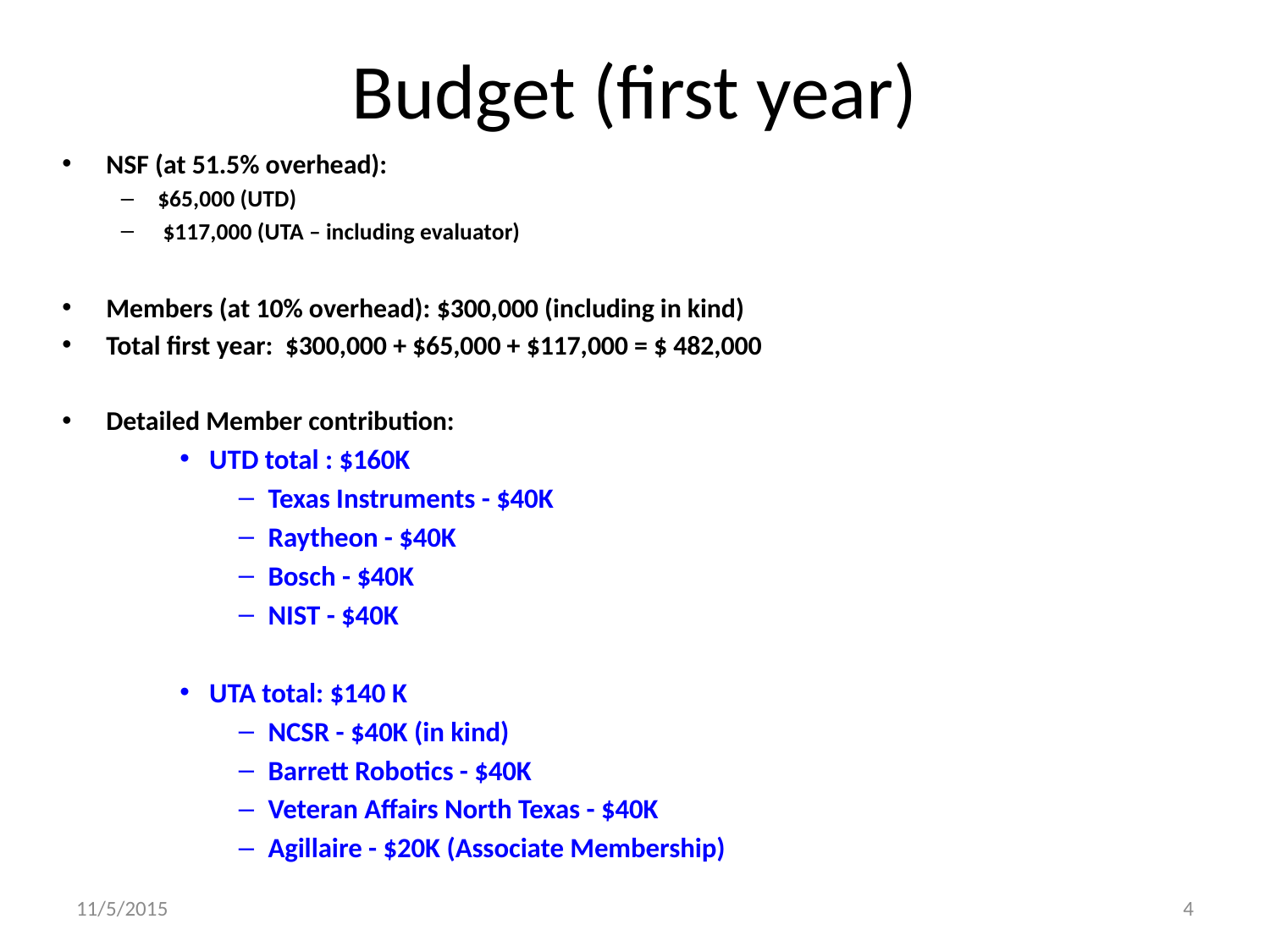

# Budget (first year)
NSF (at 51.5% overhead):
$65,000 (UTD)
 $117,000 (UTA – including evaluator)

Members (at 10% overhead): $300,000 (including in kind)
Total first year:  $300,000 + $65,000 + $117,000 = $ 482,000

Detailed Member contribution:
UTD total : $160K
Texas Instruments - $40K
Raytheon - $40K
Bosch - $40K
NIST - $40K

UTA total: $140 K
NCSR - $40K (in kind)
Barrett Robotics - $40K
Veteran Affairs North Texas - $40K
Agillaire - $20K (Associate Membership)

11/5/2015
4